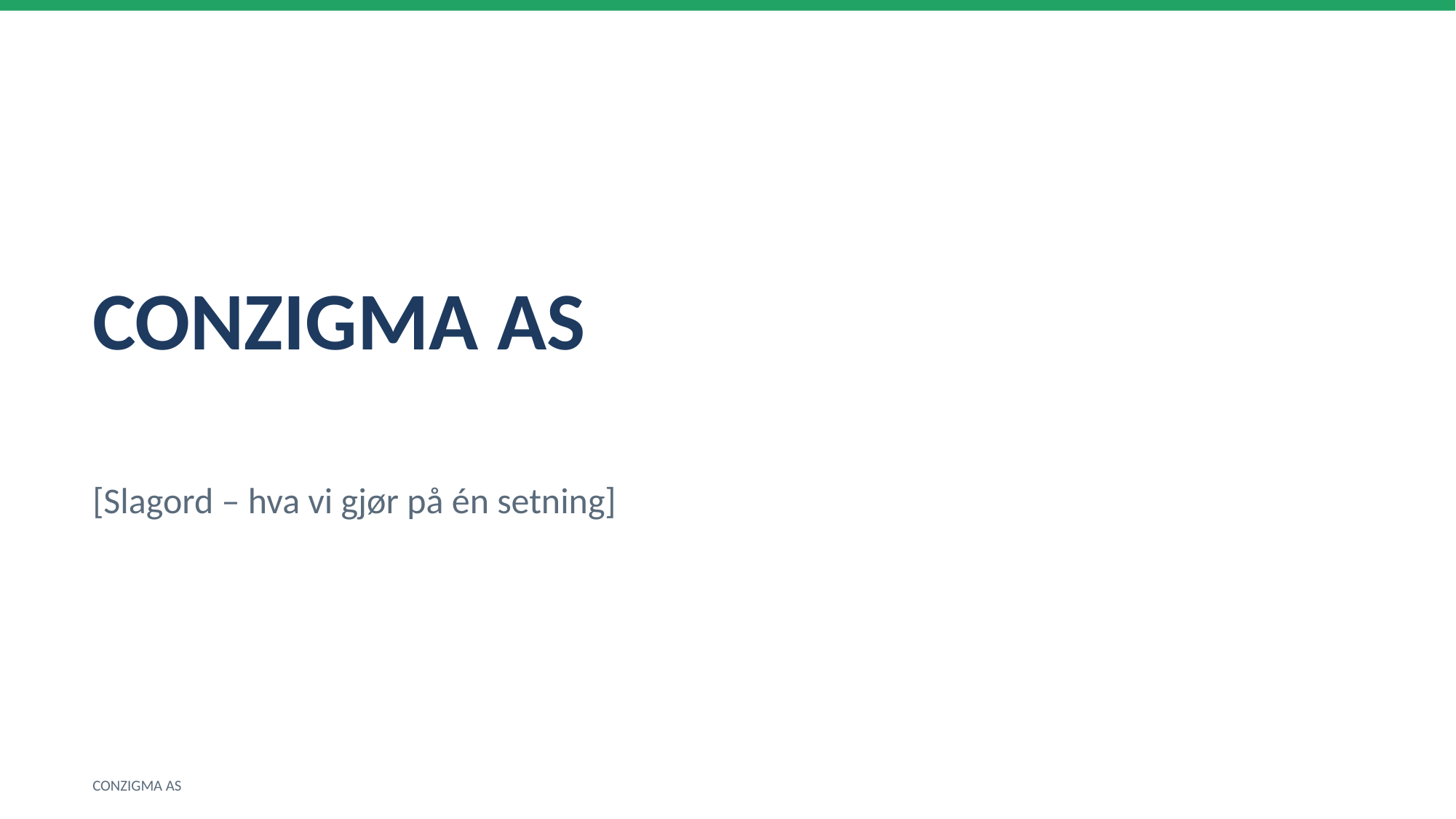

CONZIGMA AS
[Slagord – hva vi gjør på én setning]
CONZIGMA AS